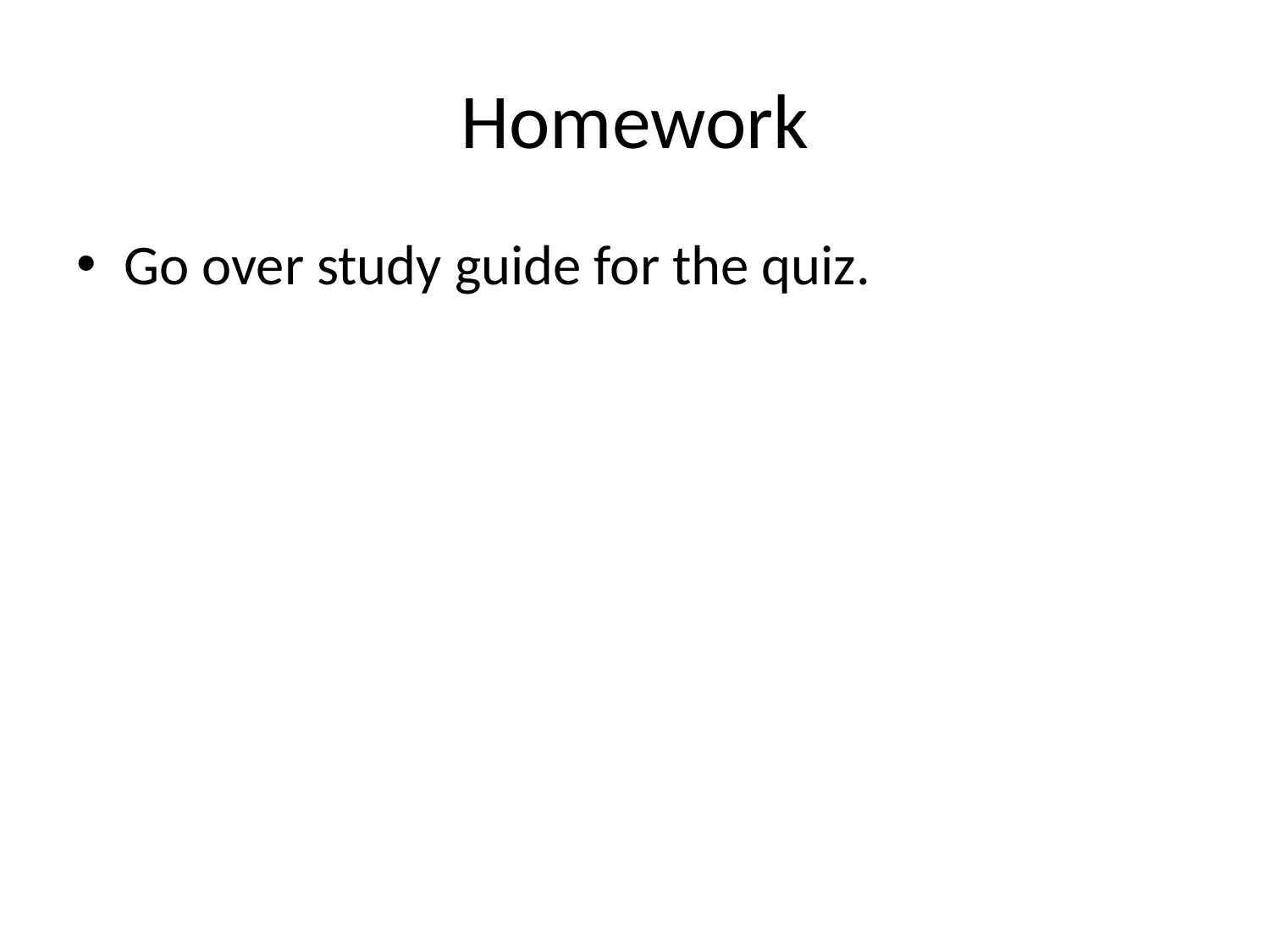

# Homework
Go over study guide for the quiz.